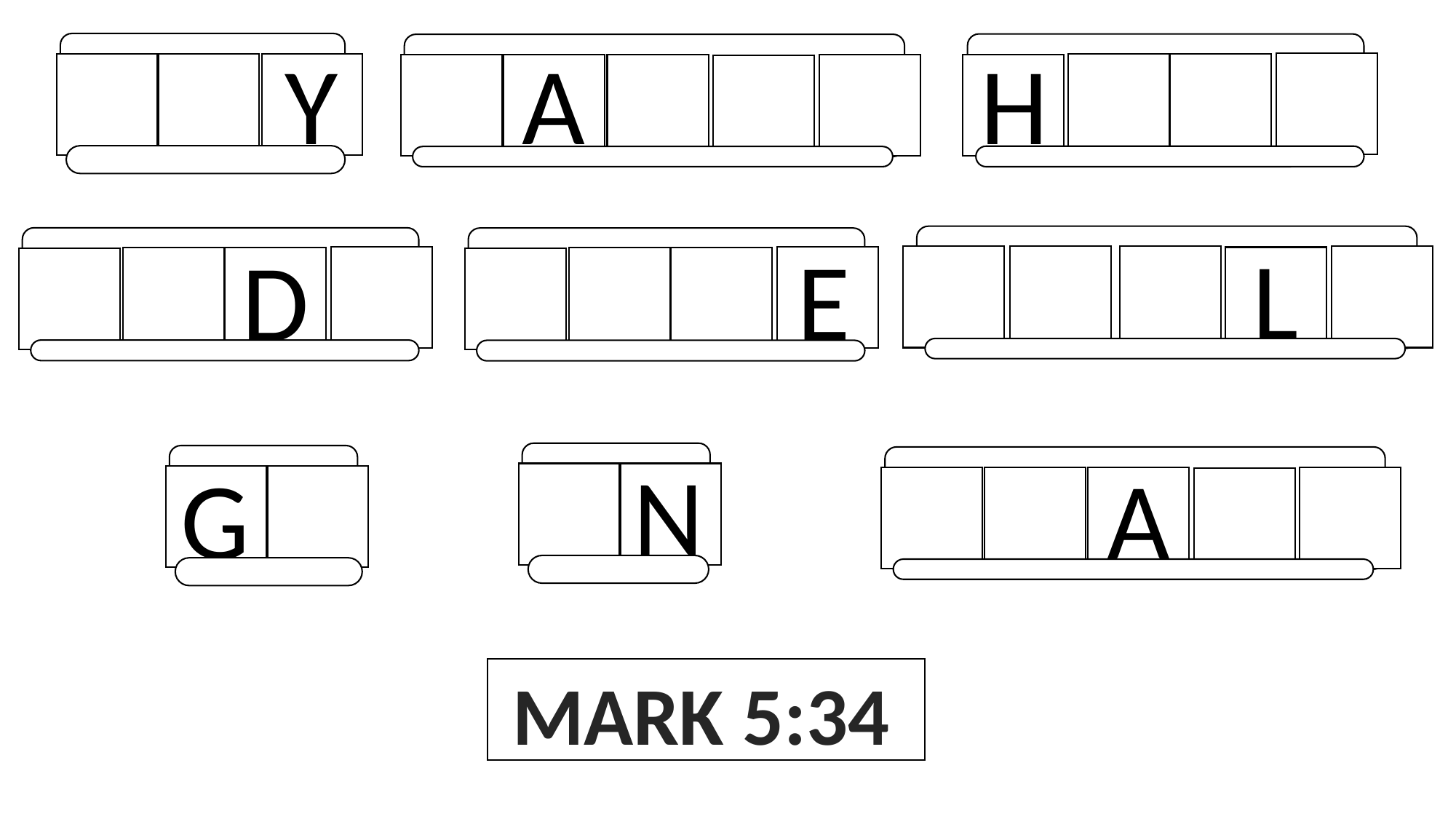

Y
A
H

L

E

D

N

G

A

MARK 5:34